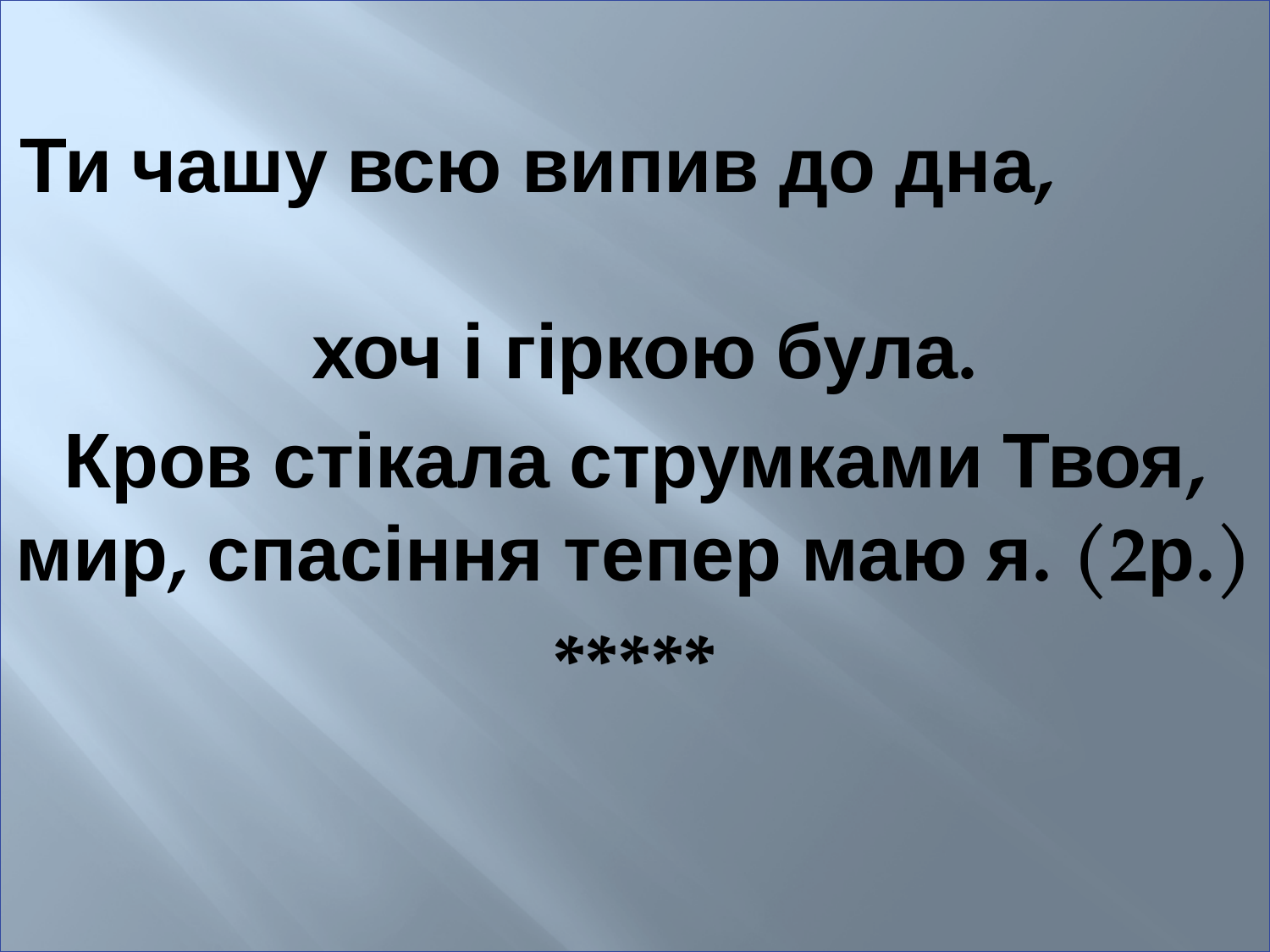

Ти чашу всю випив до дна,                                                                            хоч і гіркою була.
Кров стікала струмками Твоя, мир, спасіння тепер маю я. (2р.)
*****